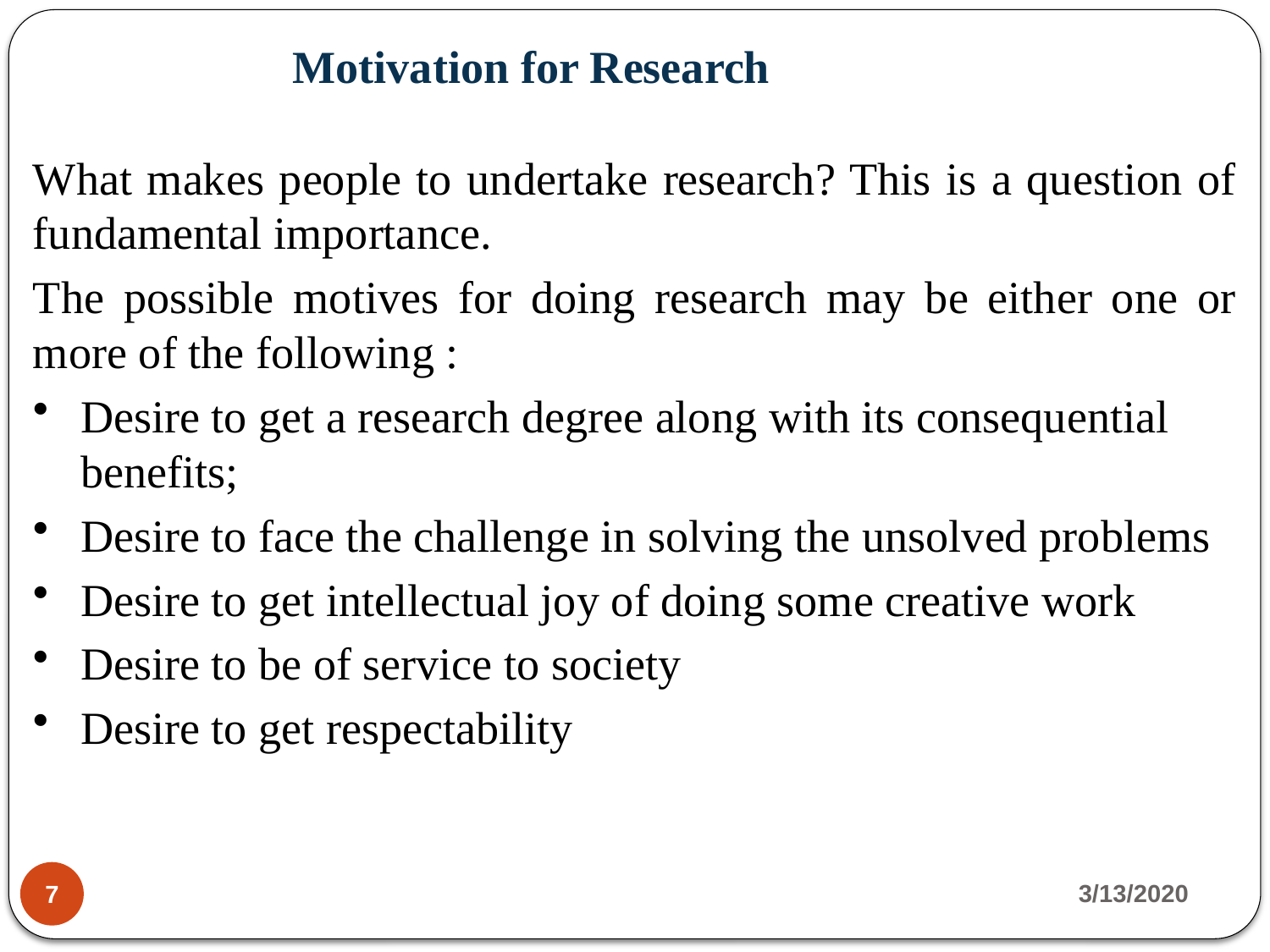

Motivation for Research
What makes people to undertake research? This is a question of fundamental importance.
The possible motives for doing research may be either one or more of the following :
Desire to get a research degree along with its consequential benefits;
Desire to face the challenge in solving the unsolved problems
Desire to get intellectual joy of doing some creative work
Desire to be of service to society
Desire to get respectability

3/13/2020
7